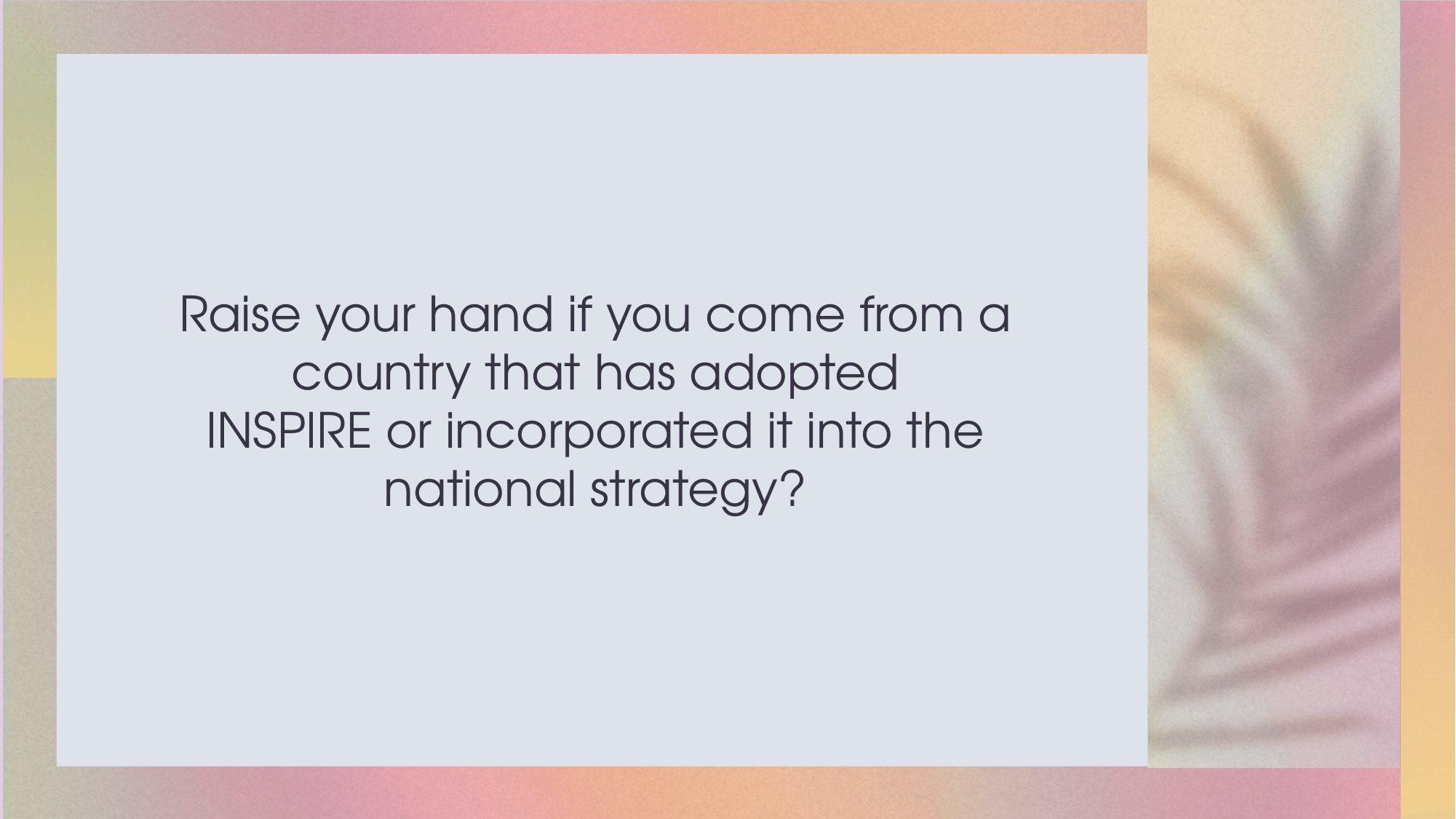

Raise your hand if you come from a country that has adopted
INSPIRE or incorporated it into the national strategy?